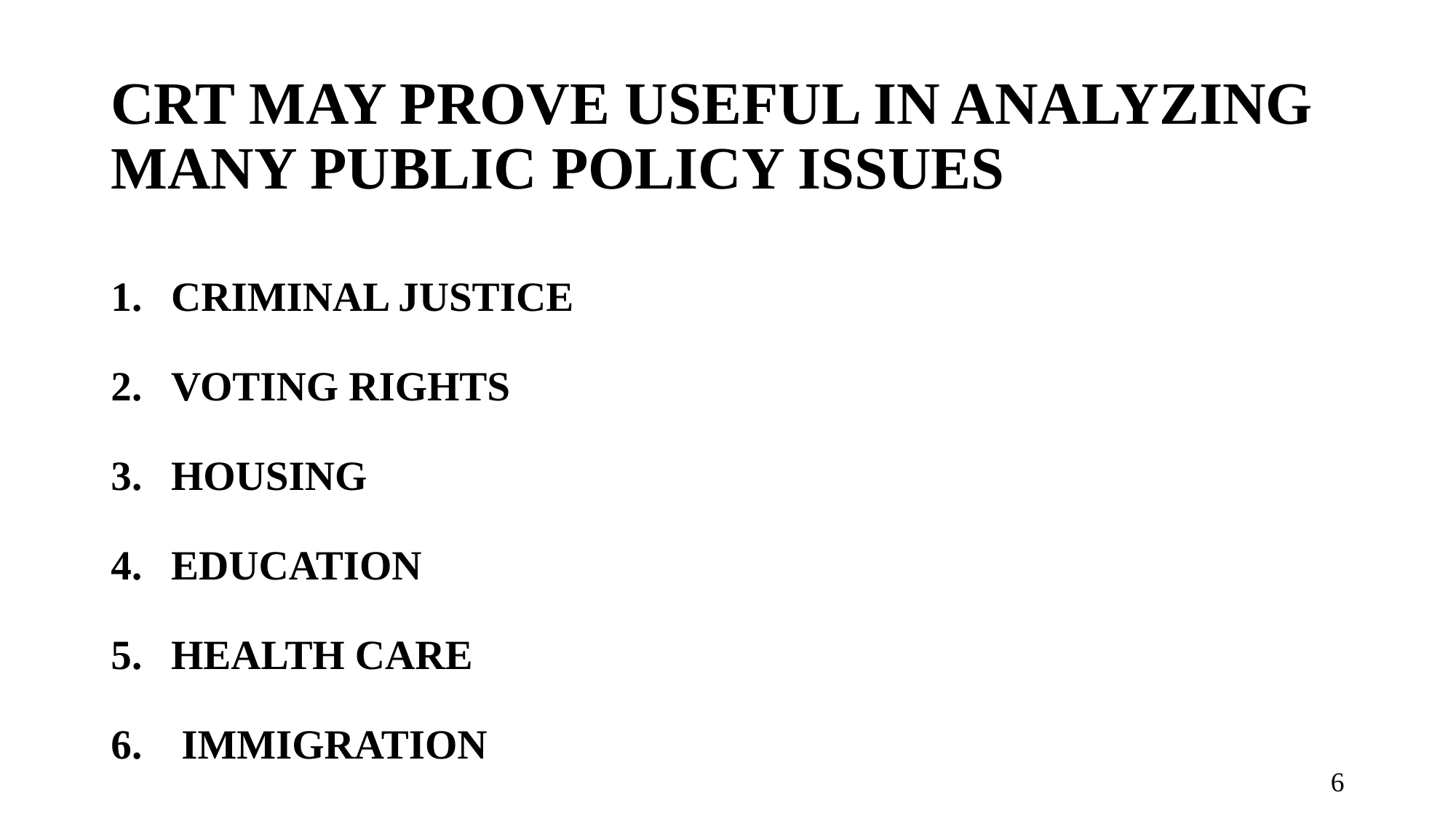

# CRT MAY PROVE USEFUL IN ANALYZING MANY PUBLIC POLICY ISSUES
CRIMINAL JUSTICE
VOTING RIGHTS
HOUSING
EDUCATION
HEALTH CARE
 IMMIGRATION

6